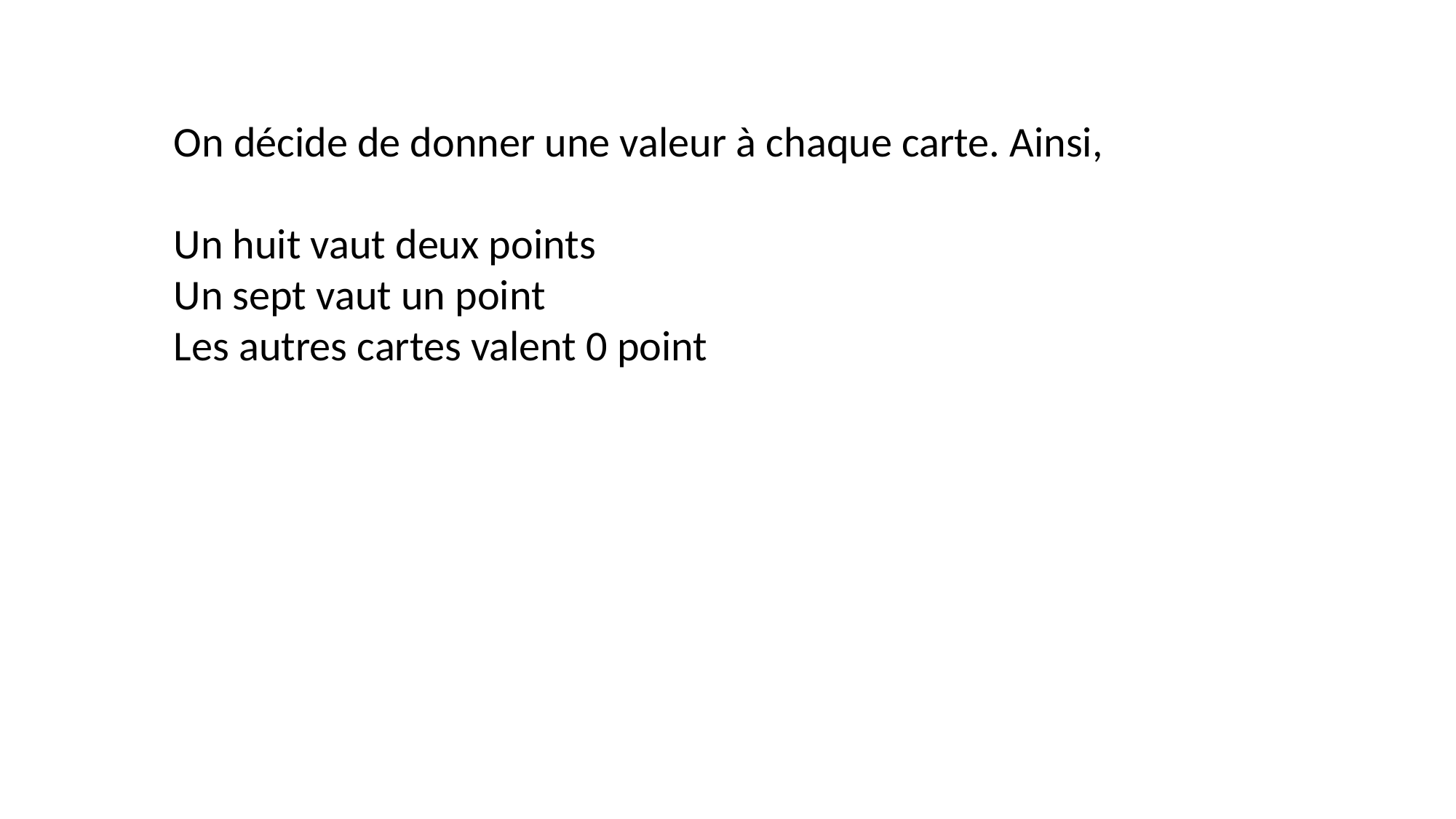

On décide de donner une valeur à chaque carte. Ainsi,

Un huit vaut deux points
Un sept vaut un point
Les autres cartes valent 0 point